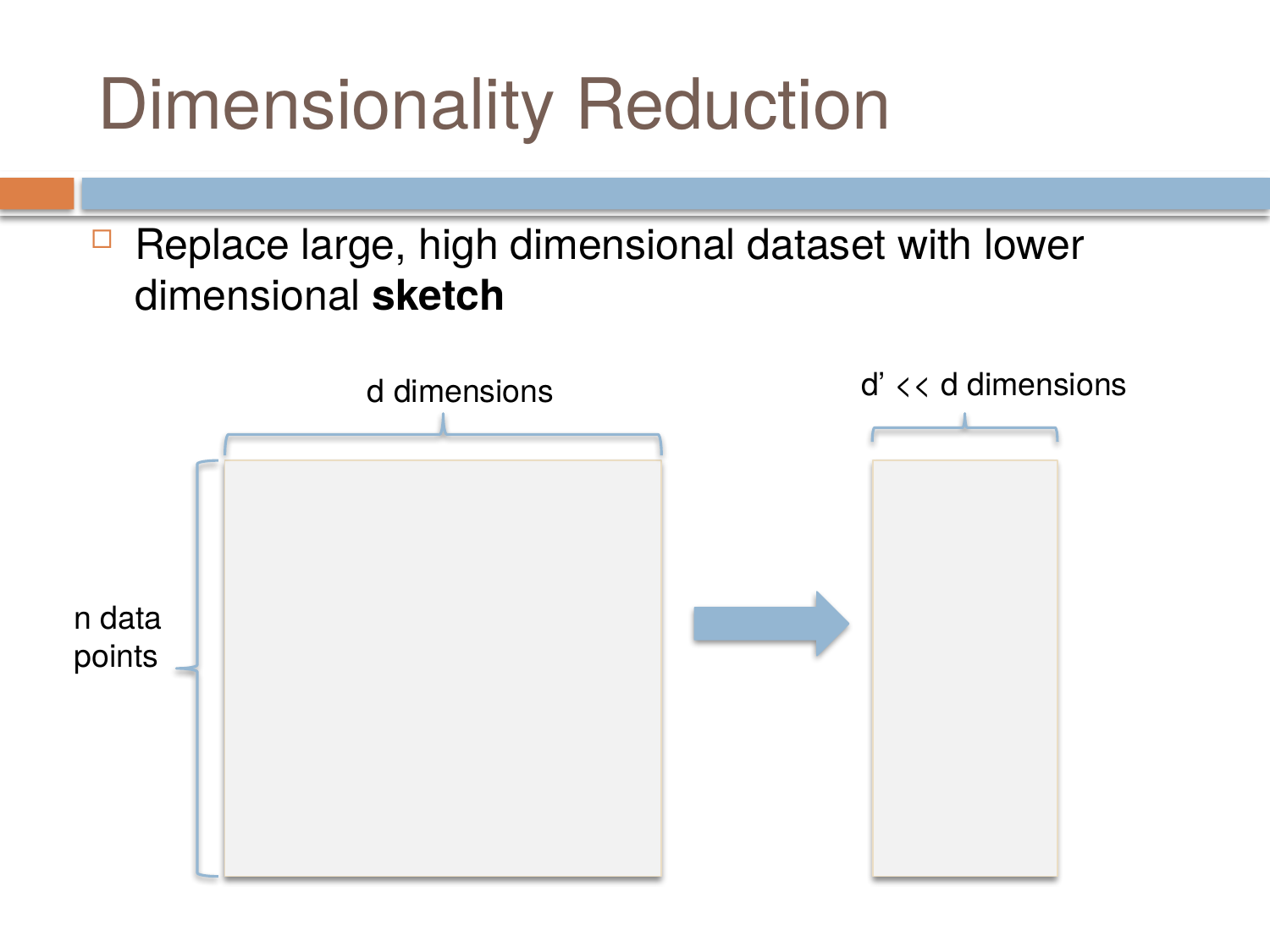

# Dimensionality Reduction
Replace large, high dimensional dataset with lower dimensional sketch

d’ << d dimensions
d dimensions

n data points